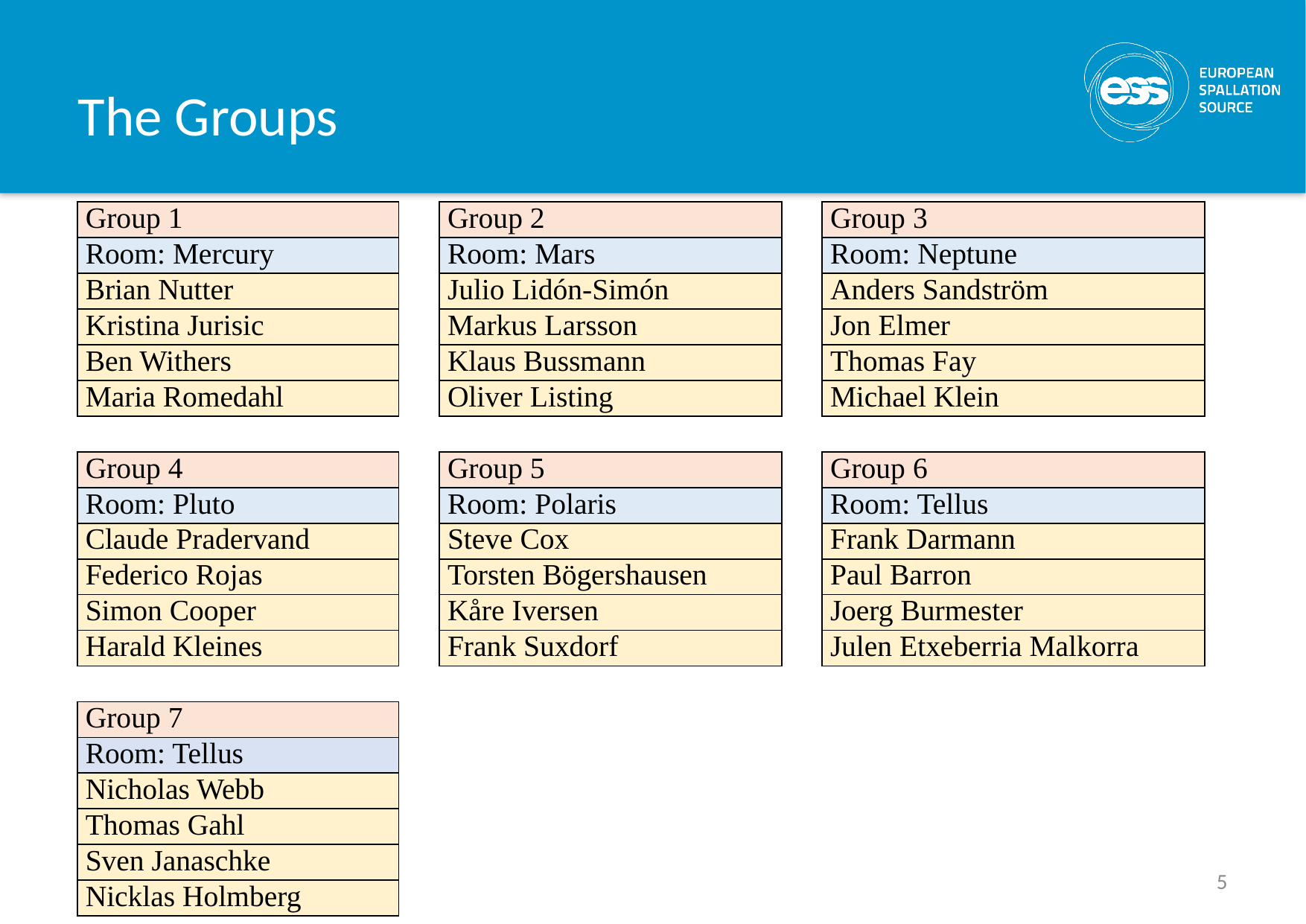

# The Groups
| Group 1 |  | Group 2 |  | Group 3 |
| --- | --- | --- | --- | --- |
| Room: Mercury |  | Room: Mars |  | Room: Neptune |
| Brian Nutter |  | Julio Lidón-Simón |  | Anders Sandström |
| Kristina Jurisic |  | Markus Larsson |  | Jon Elmer |
| Ben Withers |  | Klaus Bussmann |  | Thomas Fay |
| Maria Romedahl |  | Oliver Listing |  | Michael Klein |
|  |  |  |  |  |
| Group 4 |  | Group 5 |  | Group 6 |
| Room: Pluto |  | Room: Polaris |  | Room: Tellus |
| Claude Pradervand |  | Steve Cox |  | Frank Darmann |
| Federico Rojas |  | Torsten Bögershausen |  | Paul Barron |
| Simon Cooper |  | Kåre Iversen |  | Joerg Burmester |
| Harald Kleines |  | Frank Suxdorf |  | Julen Etxeberria Malkorra |
|  |  |  |  |  |
| Group 7 |  |  |  |  |
| Room: Tellus |  |  |  |  |
| Nicholas Webb |  |  |  |  |
| Thomas Gahl |  |  |  |  |
| Sven Janaschke |  |  |  |  |
| Nicklas Holmberg |  |  |  |  |
5